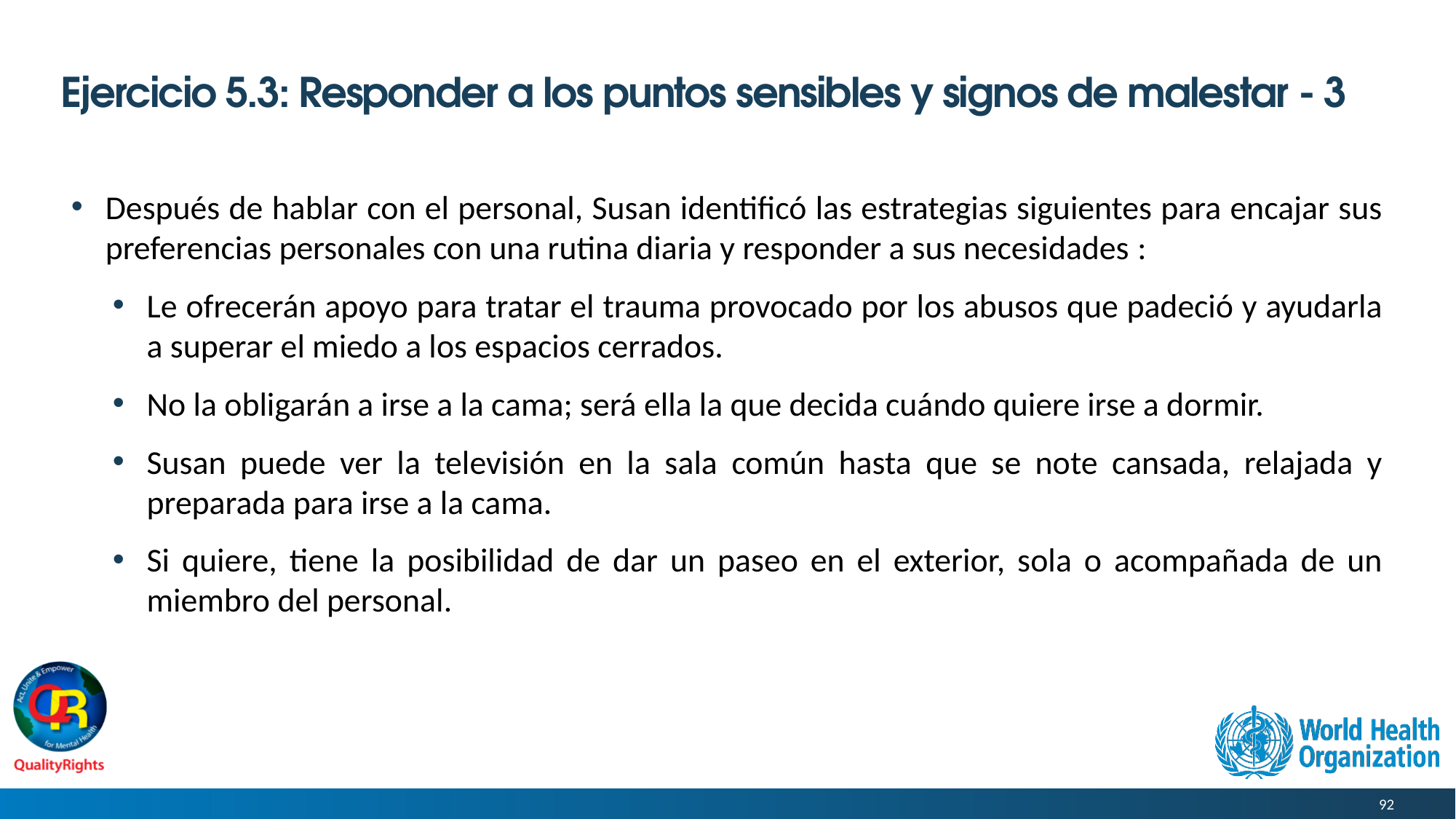

# Ejercicio 5.3: Responder a los puntos sensibles y signos de malestar - 3
Después de hablar con el personal, Susan identificó las estrategias siguientes para encajar sus preferencias personales con una rutina diaria y responder a sus necesidades :
Le ofrecerán apoyo para tratar el trauma provocado por los abusos que padeció y ayudarla a superar el miedo a los espacios cerrados.
No la obligarán a irse a la cama; será ella la que decida cuándo quiere irse a dormir.
Susan puede ver la televisión en la sala común hasta que se note cansada, relajada y preparada para irse a la cama.
Si quiere, tiene la posibilidad de dar un paseo en el exterior, sola o acompañada de un miembro del personal.